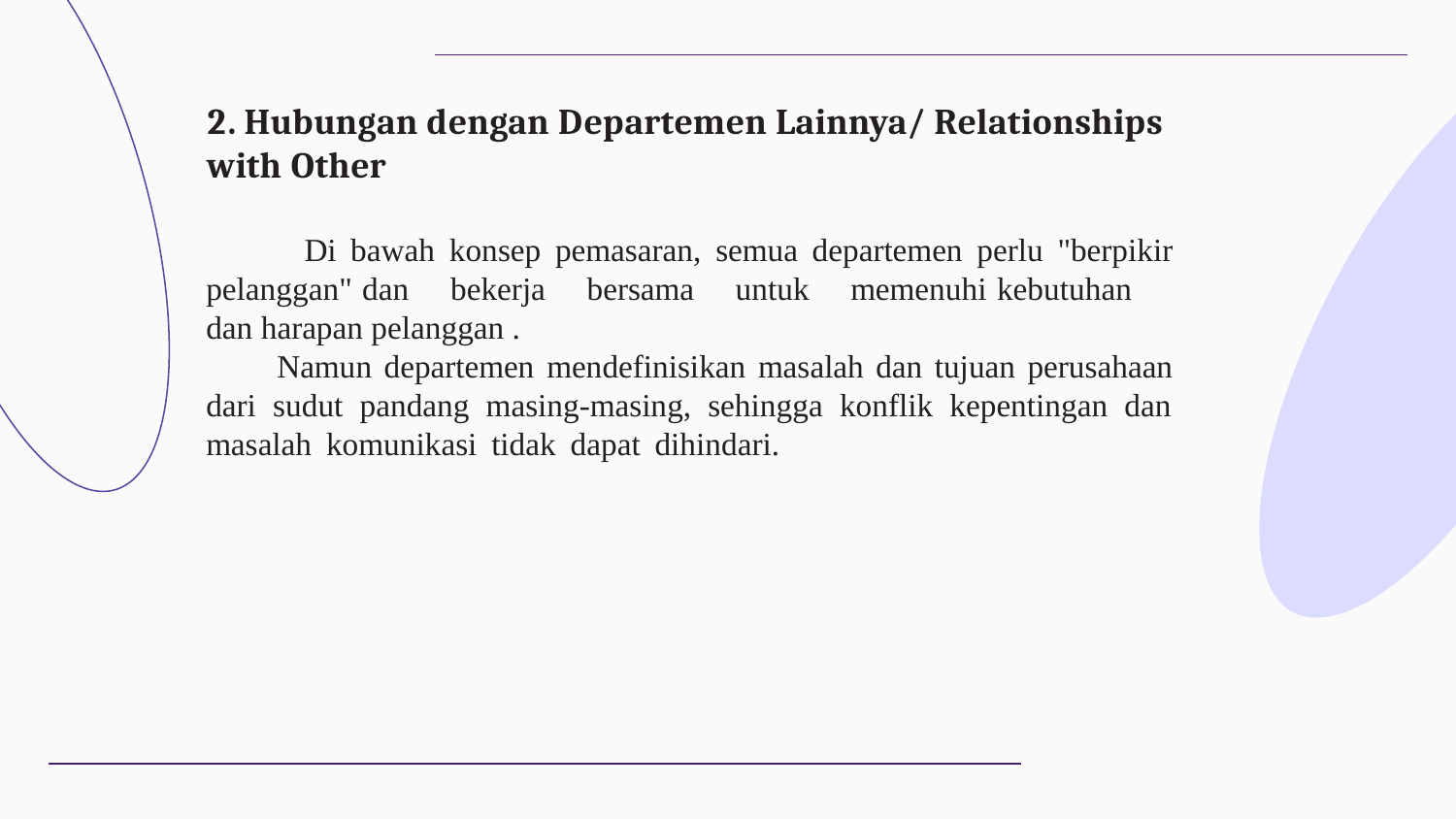

2. Hubungan dengan Departemen Lainnya/ Relationships with Other

       Di bawah konsep pemasaran, semua departemen perlu "berpikir pelanggan" dan    bekerja    bersama    untuk    memenuhi kebutuhan     dan harapan pelanggan .
      Namun departemen mendefinisikan masalah dan tujuan perusahaan dari sudut pandang masing-masing, sehingga konflik kepentingan dan masalah komunikasi tidak dapat dihindari.